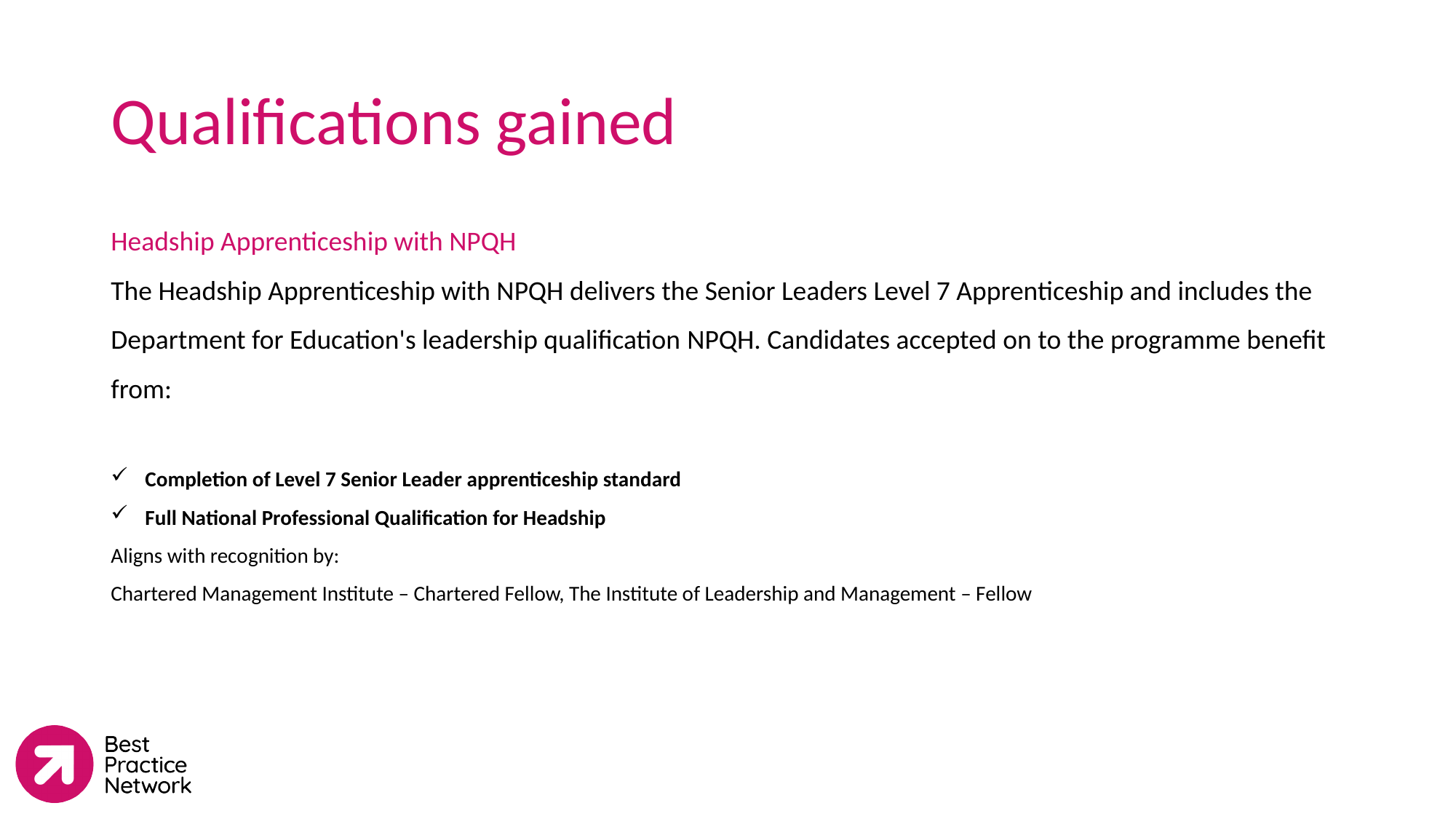

# Qualifications gained
Headship Apprenticeship with NPQH
The Headship Apprenticeship with NPQH delivers the Senior Leaders Level 7 Apprenticeship and includes the Department for Education's leadership qualification NPQH. Candidates accepted on to the programme benefit from:

Completion of Level 7 Senior Leader apprenticeship standard
Full National Professional Qualification for Headship
Aligns with recognition by:
Chartered Management Institute – Chartered Fellow, The Institute of Leadership and Management – Fellow